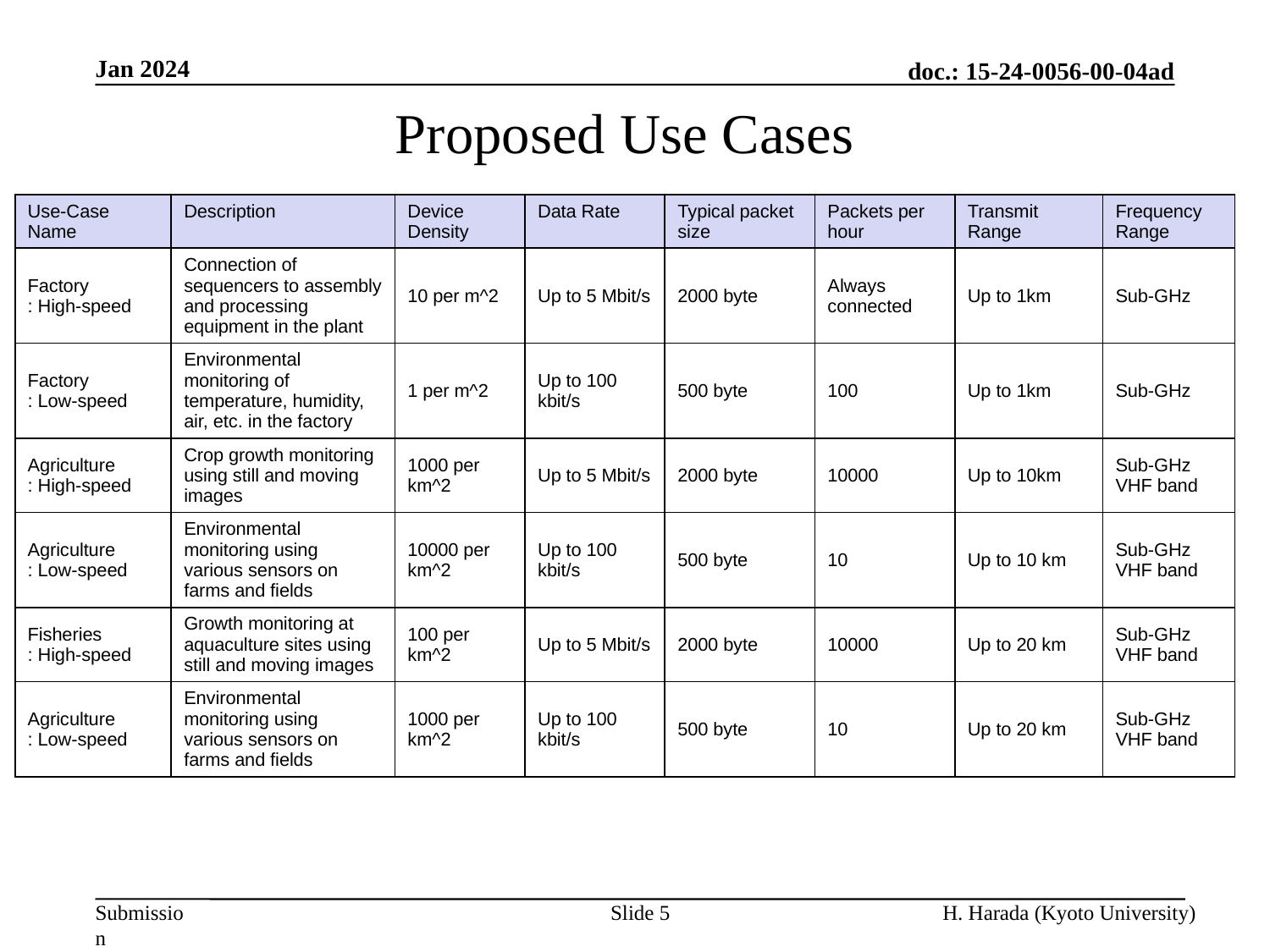

Jan 2024
Proposed Use Cases
| Use-Case Name | Description | Device Density | Data Rate | Typical packet size | Packets per hour | Transmit Range | Frequency Range |
| --- | --- | --- | --- | --- | --- | --- | --- |
| Factory : High-speed | Connection of sequencers to assembly and processing equipment in the plant | 10 per m^2 | Up to 5 Mbit/s | 2000 byte | Always connected | Up to 1km | Sub-GHz |
| Factory : Low-speed | Environmental monitoring of temperature, humidity, air, etc. in the factory | 1 per m^2 | Up to 100 kbit/s | 500 byte | 100 | Up to 1km | Sub-GHz |
| Agriculture : High-speed | Crop growth monitoring using still and moving images | 1000 per km^2 | Up to 5 Mbit/s | 2000 byte | 10000 | Up to 10km | Sub-GHz VHF band |
| Agriculture : Low-speed | Environmental monitoring using various sensors on farms and fields | 10000 per km^2 | Up to 100 kbit/s | 500 byte | 10 | Up to 10 km | Sub-GHz VHF band |
| Fisheries : High-speed | Growth monitoring at aquaculture sites using still and moving images | 100 per km^2 | Up to 5 Mbit/s | 2000 byte | 10000 | Up to 20 km | Sub-GHz VHF band |
| Agriculture : Low-speed | Environmental monitoring using various sensors on farms and fields | 1000 per km^2 | Up to 100 kbit/s | 500 byte | 10 | Up to 20 km | Sub-GHz VHF band |
Slide 5
H. Harada (Kyoto University)